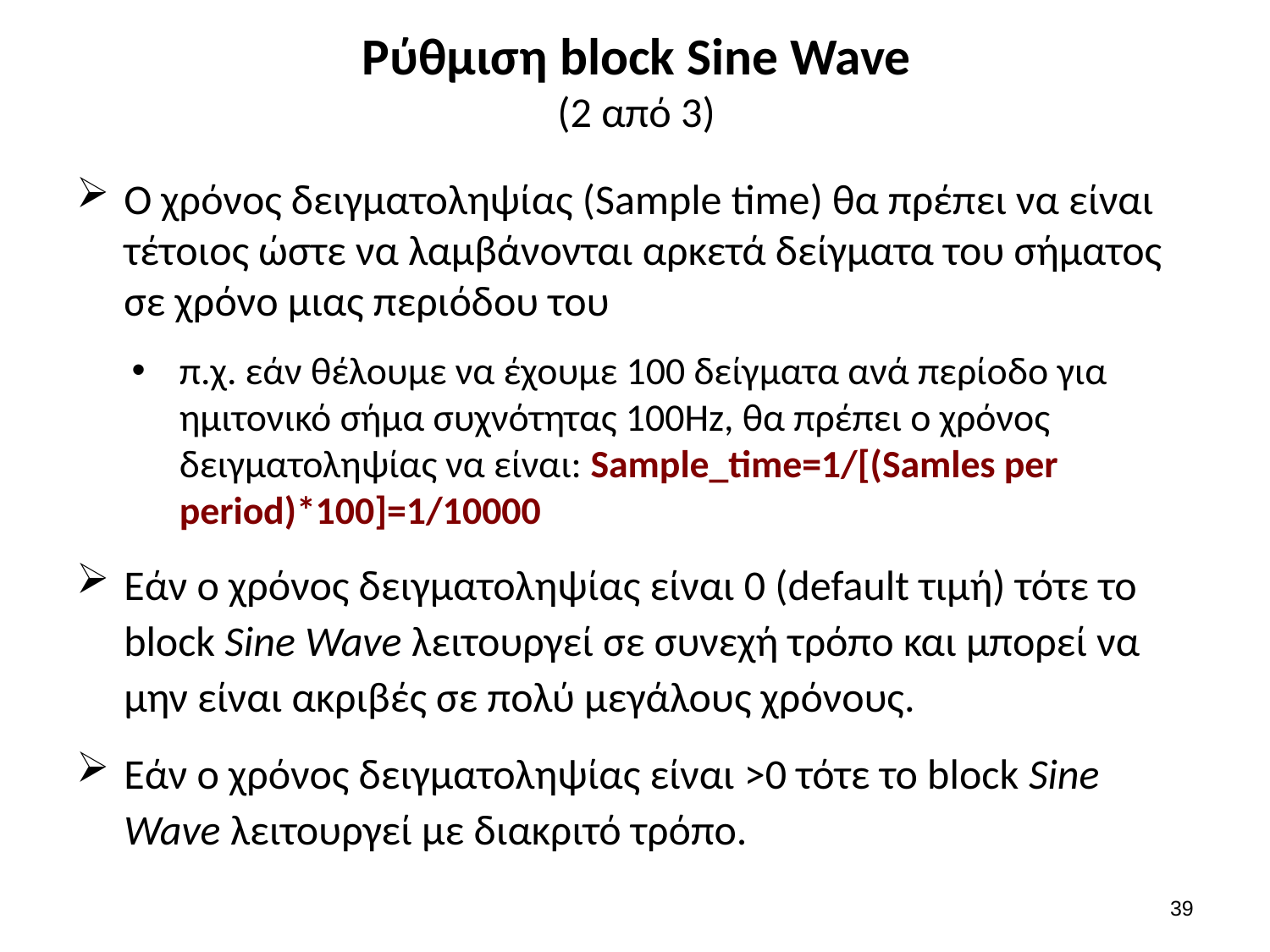

# Ρύθμιση block Sine Wave (2 από 3)
O χρόνος δειγματοληψίας (Sample time) θα πρέπει να είναι τέτοιος ώστε να λαμβάνονται αρκετά δείγματα του σήματος σε χρόνο μιας περιόδου του
π.χ. εάν θέλουμε να έχουμε 100 δείγματα ανά περίοδο για ημιτονικό σήμα συχνότητας 100Hz, θα πρέπει ο χρόνος δειγματοληψίας να είναι: Sample_time=1/[(Samles per period)*100]=1/10000
Εάν ο χρόνος δειγματοληψίας είναι 0 (default τιμή) τότε το block Sine Wave λειτουργεί σε συνεχή τρόπο και μπορεί να μην είναι ακριβές σε πολύ μεγάλους χρόνους.
Εάν ο χρόνος δειγματοληψίας είναι >0 τότε το block Sine Wave λειτουργεί με διακριτό τρόπο.

39